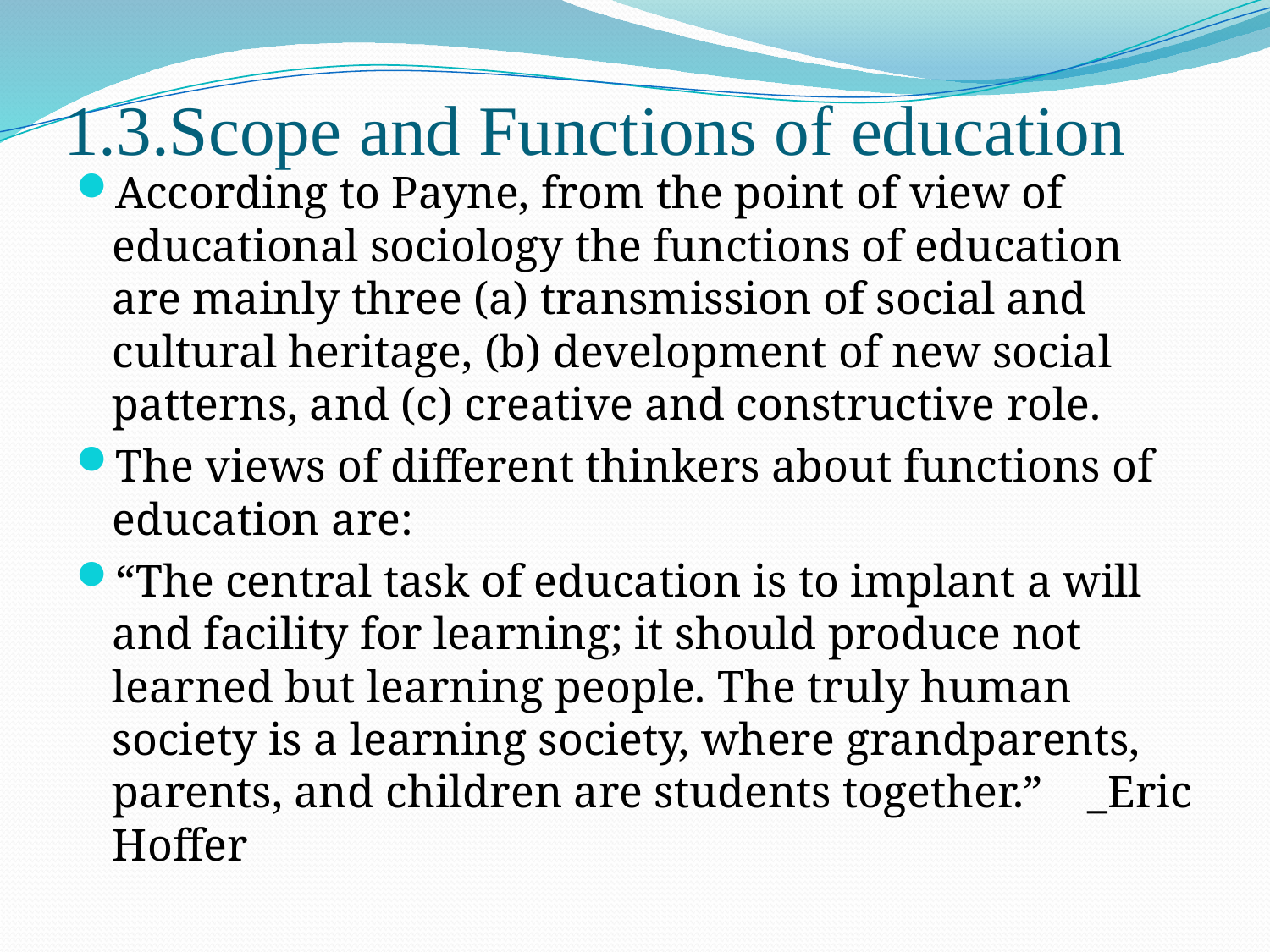

# 1.3.Scope and Functions of education
According to Payne, from the point of view of educational sociology the functions of education are mainly three (a) transmission of social and cultural heritage, (b) development of new social patterns, and (c) creative and constructive role.
The views of different thinkers about functions of education are:
“The central task of education is to implant a will and facility for learning; it should produce not learned but learning people. The truly human society is a learning society, where grandparents, parents, and children are students together.” 			_Eric Hoffer